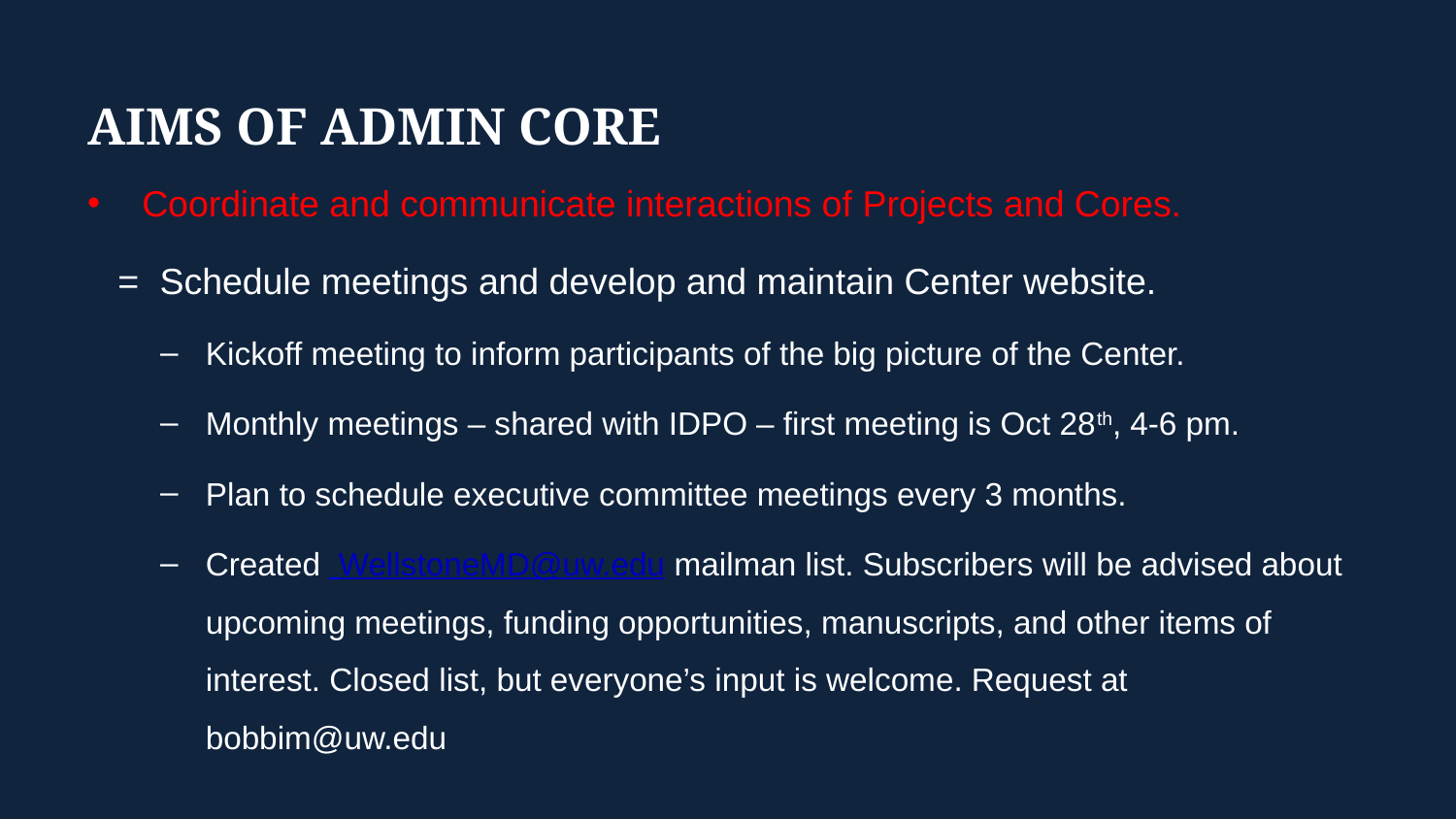

# Aims of Admin Core
Coordinate and communicate interactions of Projects and Cores.
   =  Schedule meetings and develop and maintain Center website.
Kickoff meeting to inform participants of the big picture of the Center.
Monthly meetings – shared with IDPO – first meeting is Oct 28th, 4-6 pm.
Plan to schedule executive committee meetings every 3 months.
Created  WellstoneMD@uw.edu mailman list. Subscribers will be advised about upcoming meetings, funding opportunities, manuscripts, and other items of interest. Closed list, but everyone’s input is welcome. Request at bobbim@uw.edu